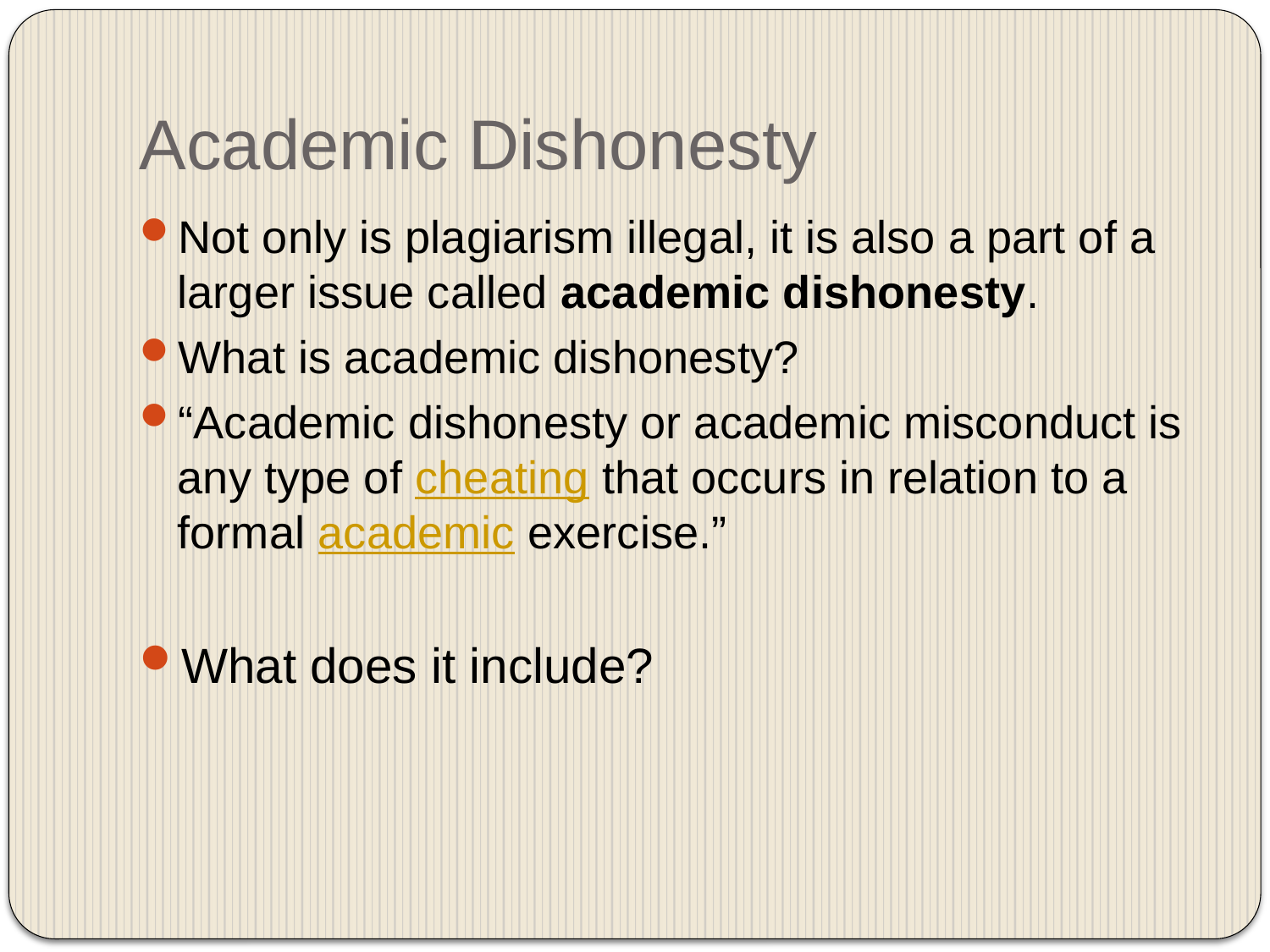

# Academic Dishonesty
Not only is plagiarism illegal, it is also a part of a larger issue called academic dishonesty.
What is academic dishonesty?
“Academic dishonesty or academic misconduct is any type of cheating that occurs in relation to a formal academic exercise.”

What does it include?